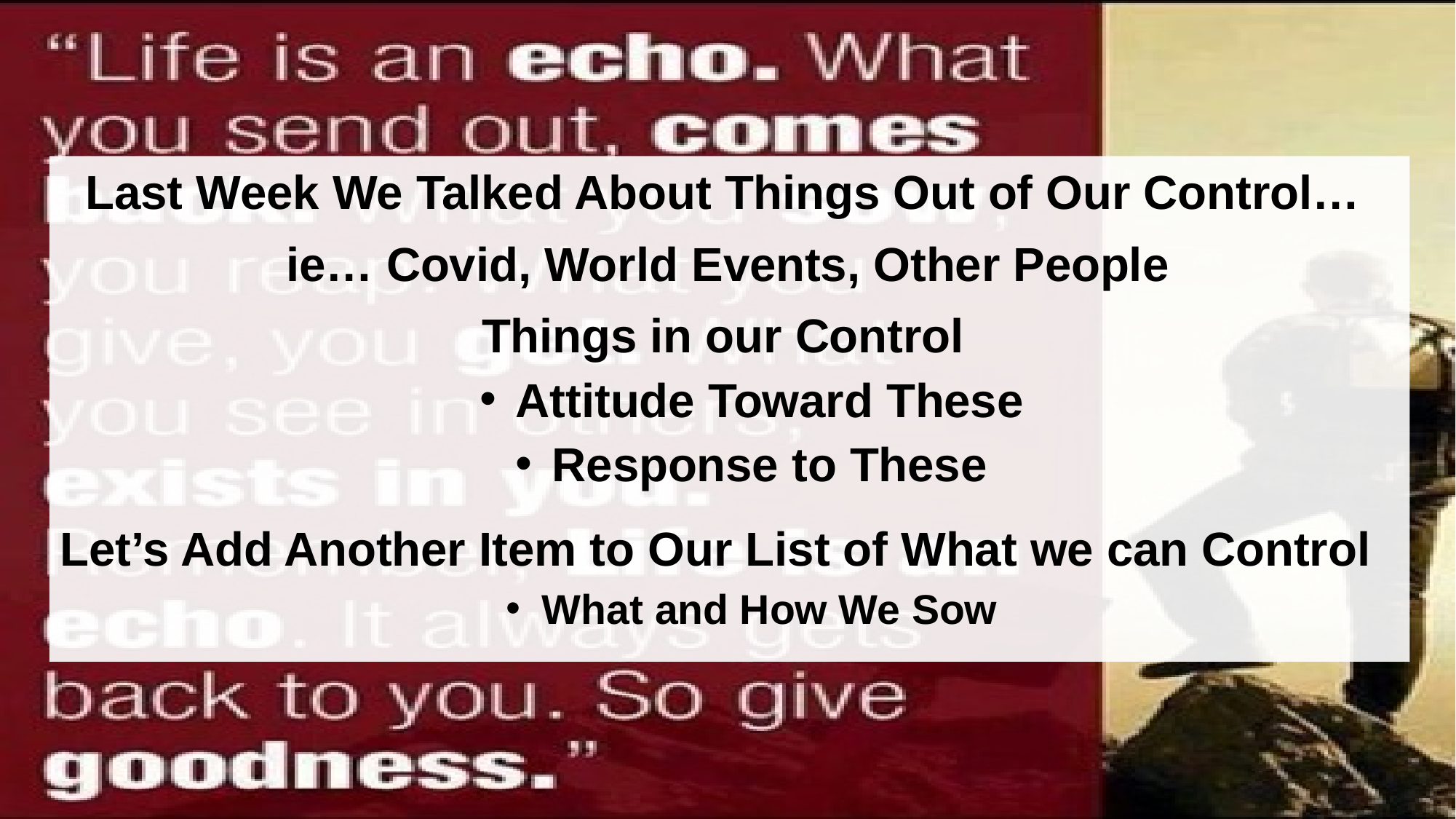

#
Last Week We Talked About Things Out of Our Control…
                 ie… Covid, World Events, Other People
Things in our Control
Attitude Toward These
Response to These
Let’s Add Another Item to Our List of What we can Control
What and How We Sow